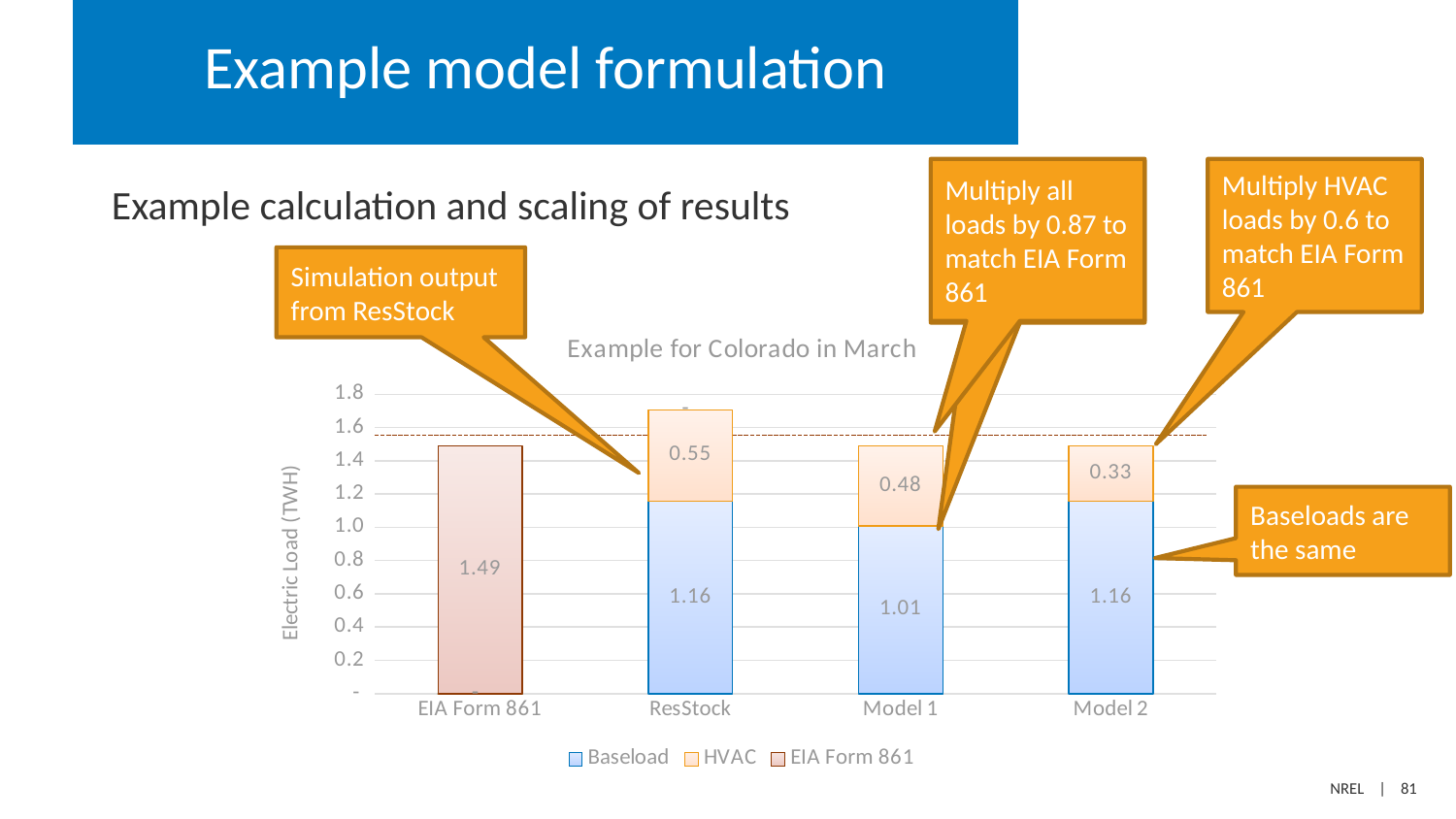

# Example model formulation
Multiply all loads by 0.87 to match EIA Form 861
Multiply HVAC loads by 0.6 to match EIA Form 861
Multiply all loads by 0.87 to match EIA Form 861
Example calculation and scaling of results
Simulation output from ResStock

### Chart: Example for Colorado in March

| Category | Baseload | HVAC | EIA Form 861 |
|---|---|---|---|
| EIA Form 861 | 0.0 | 0.0 | 1.4891339399999999 |
| ResStock | 1.1563912212760807 | 0.5498138413121194 | 0.0 |
| Model 1 | 1.0092699015369637 | 0.4798640384630362 | None |
| Model 2 | 1.1563912212760807 | 0.3327427187239154 | None |
Baseloads are the same